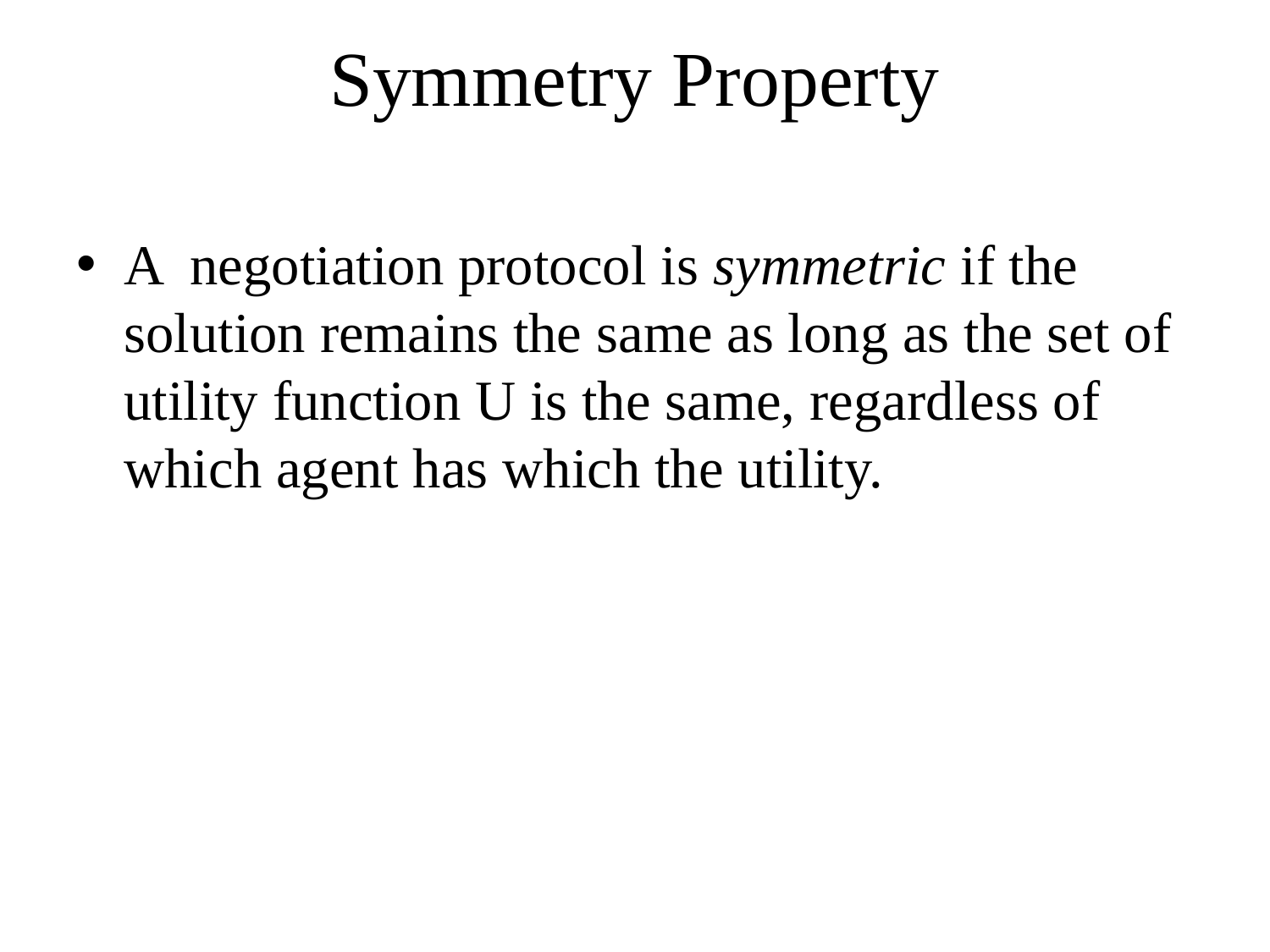

# Symmetry Property
A  negotiation protocol is symmetric if the solution remains the same as long as the set of utility function U is the same, regardless of which agent has which the utility.